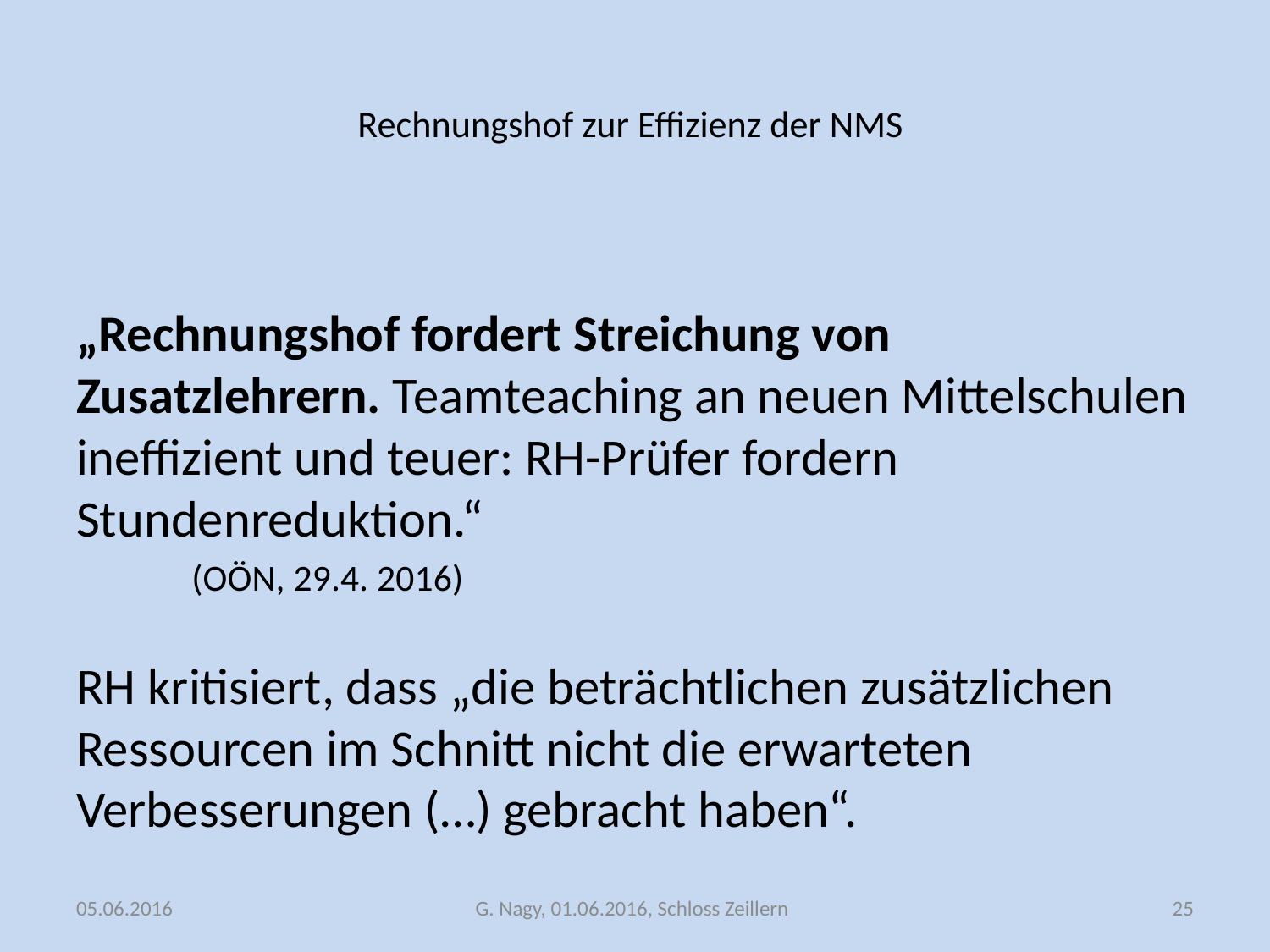

# Rechnungshof zur Effizienz der NMS

„Rechnungshof fordert Streichung von Zusatzlehrern. Teamteaching an neuen Mittelschulen ineffizient und teuer: RH-Prüfer fordern Stundenreduktion.“
						(OÖN, 29.4. 2016)
RH kritisiert, dass „die beträchtlichen zusätzlichen Ressourcen im Schnitt nicht die erwarteten Verbesserungen (…) gebracht haben“.

05.06.2016
G. Nagy, 01.06.2016, Schloss Zeillern
25